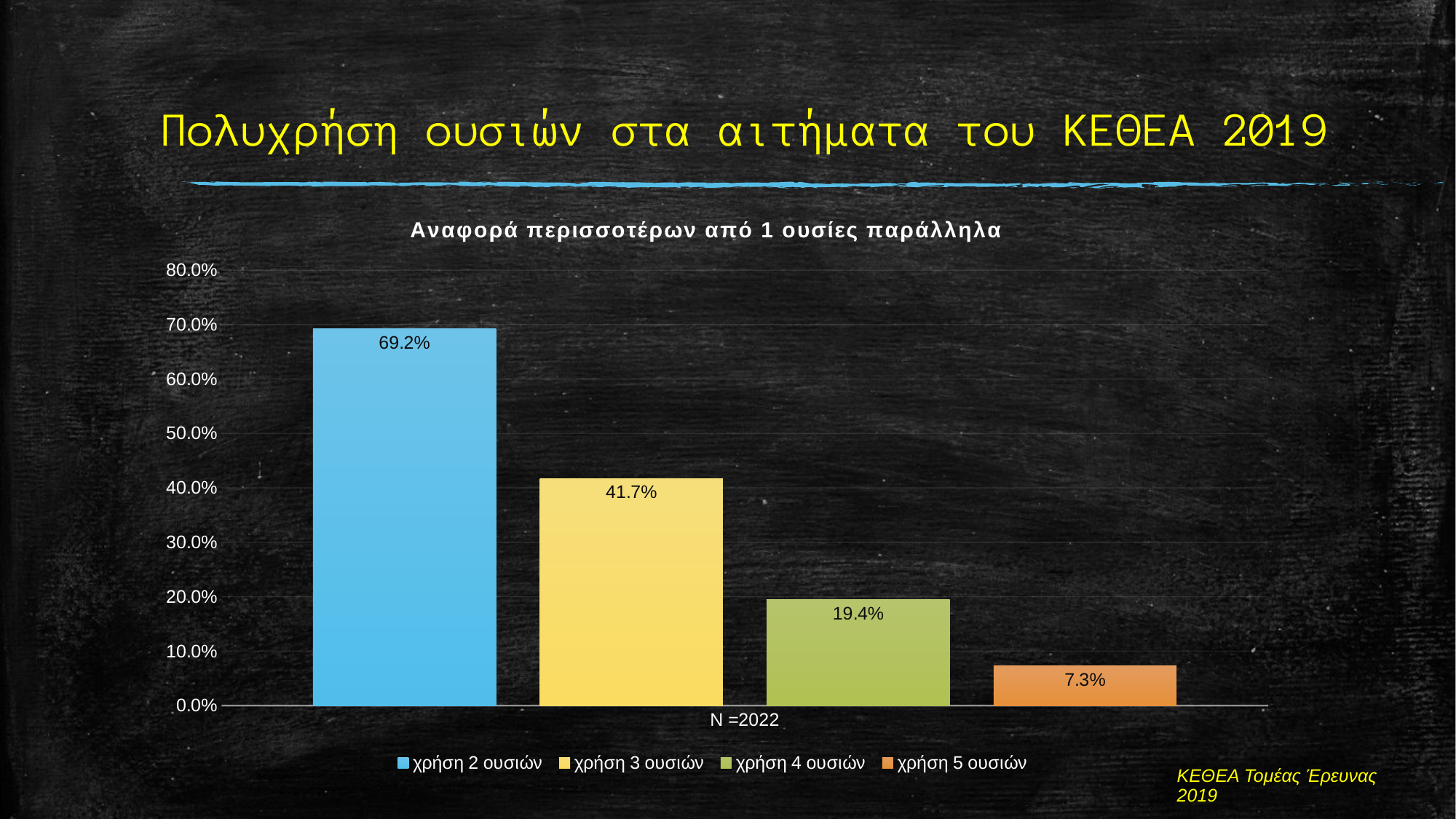

# Πολυχρήση ουσιών στα αιτήματα του ΚΕΘΕΑ 2019

### Chart: Αναφορά περισσοτέρων από 1 ουσίες παράλληλα

| Category | χρήση 2 ουσιών  | χρήση 3 ουσιών  | χρήση 4 ουσιών  | χρήση 5 ουσιών   |
|---|---|---|---|---|
| N =2022 | 0.6923837784371909 | 0.41740850642927796 | 0.1943620178041543 | 0.07319485657764589 |
ΚΕΘΕΑ Τομέας Έρευνας 2019